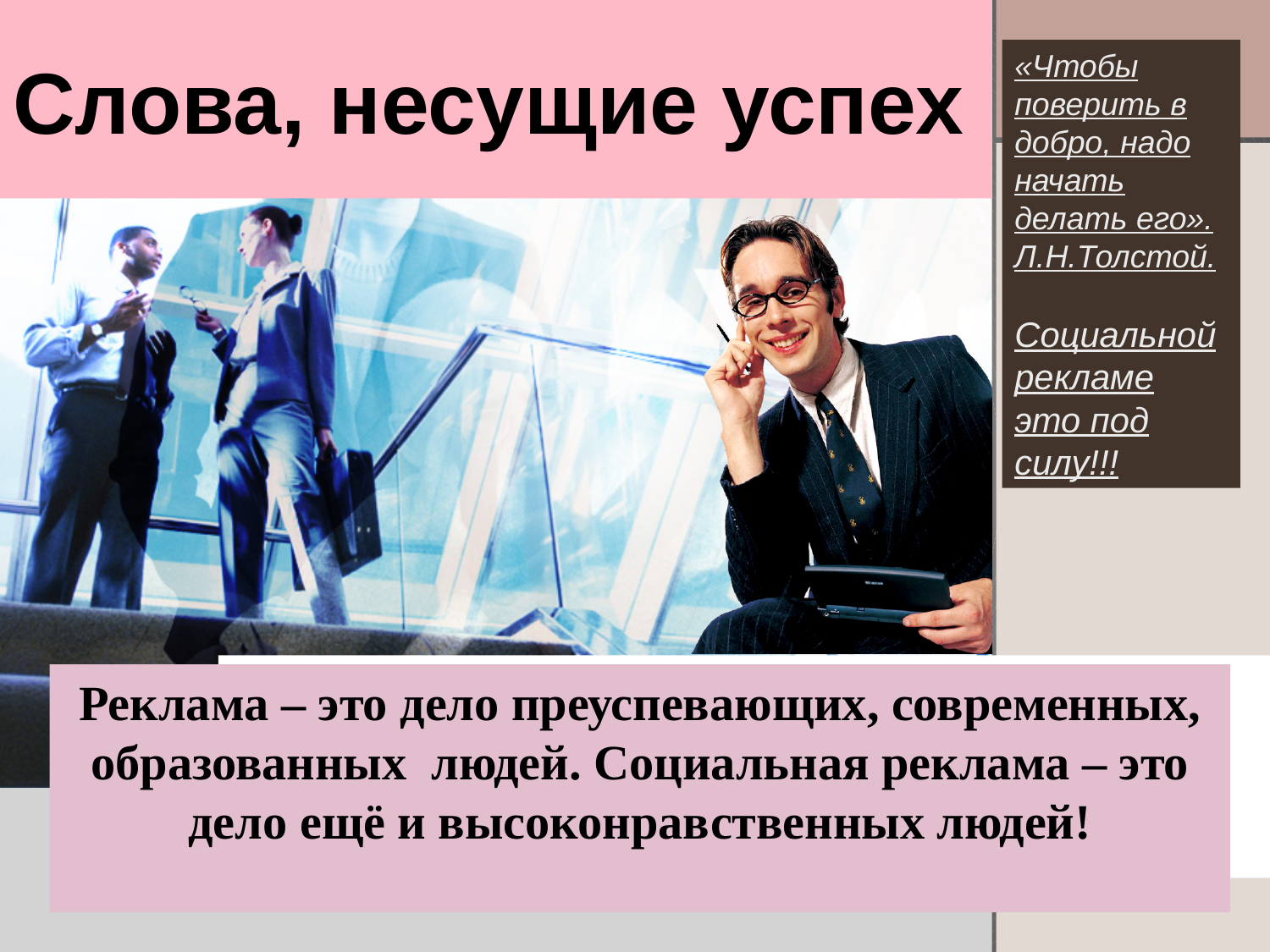

# Слова, несущие успех
«Чтобы поверить в добро, надо начать делать его». Л.Н.Толстой.

Социальной рекламе это под силу!!!
Реклама – это дело преуспевающих, современных, образованных  людей. Социальная реклама – это дело ещё и высоконравственных людей!